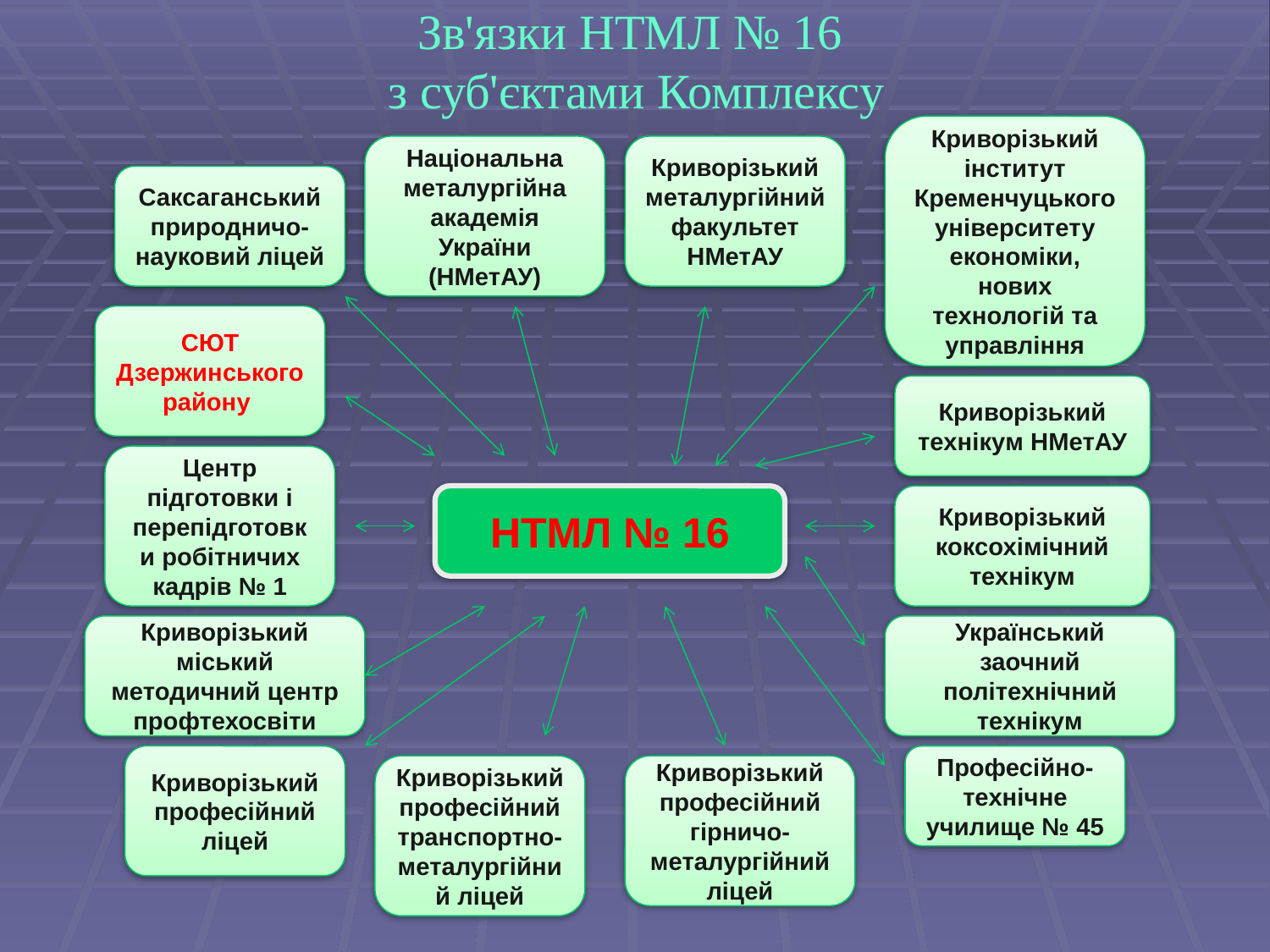

# Зв'язки НТМЛ № 16 з суб'єктами Комплексу
Криворізький інститут Кременчуцького університету економіки, нових технологій та управління
Національна металургійна академія України (НМетАУ)
Криворізький металургійний факультет НМетАУ
Саксаганський природничо-науковий ліцей
СЮТ Дзержинського району
Криворізький технікум НМетАУ
Центр підготовки і перепідготовки робітничих кадрів № 1
НТМЛ № 16
Криворізький коксохімічний технікум
Криворізький міський методичний центр профтехосвіти
Український заочний політехнічний технікум
Криворізький професійний ліцей
Професійно-технічне училище № 45
Криворізький професійний транспортно-металургійний ліцей
Криворізький професійний гірничо-металургійний ліцей